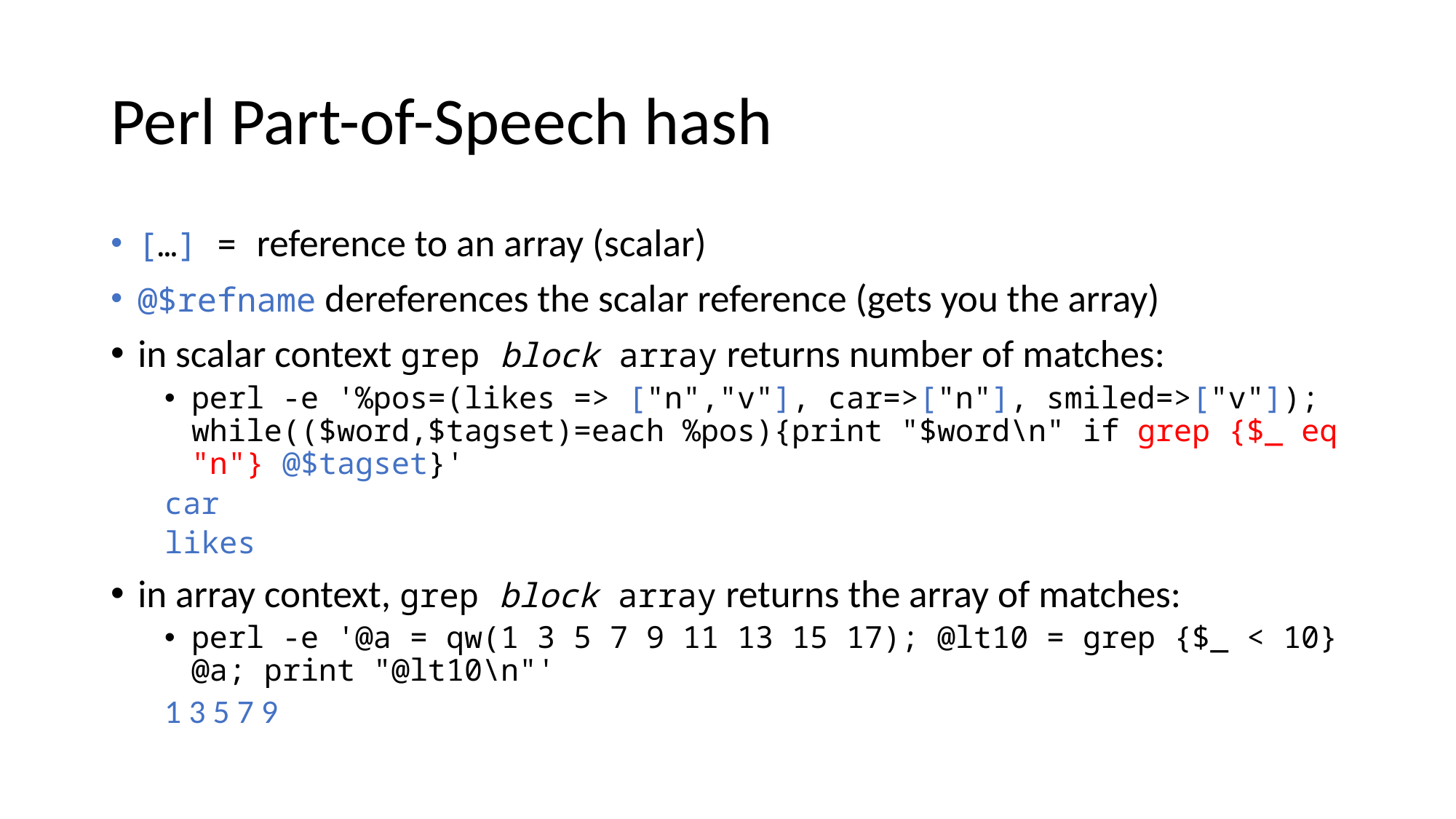

# Perl Part-of-Speech hash
[…] = reference to an array (scalar)
@$refname dereferences the scalar reference (gets you the array)
in scalar context grep block array returns number of matches:
perl -e '%pos=(likes => ["n","v"], car=>["n"], smiled=>["v"]); while(($word,$tagset)=each %pos){print "$word\n" if grep {$_ eq "n"} @$tagset}'
car
likes
in array context, grep block array returns the array of matches:
perl -e '@a = qw(1 3 5 7 9 11 13 15 17); @lt10 = grep {$_ < 10} @a; print "@lt10\n"'
1 3 5 7 9